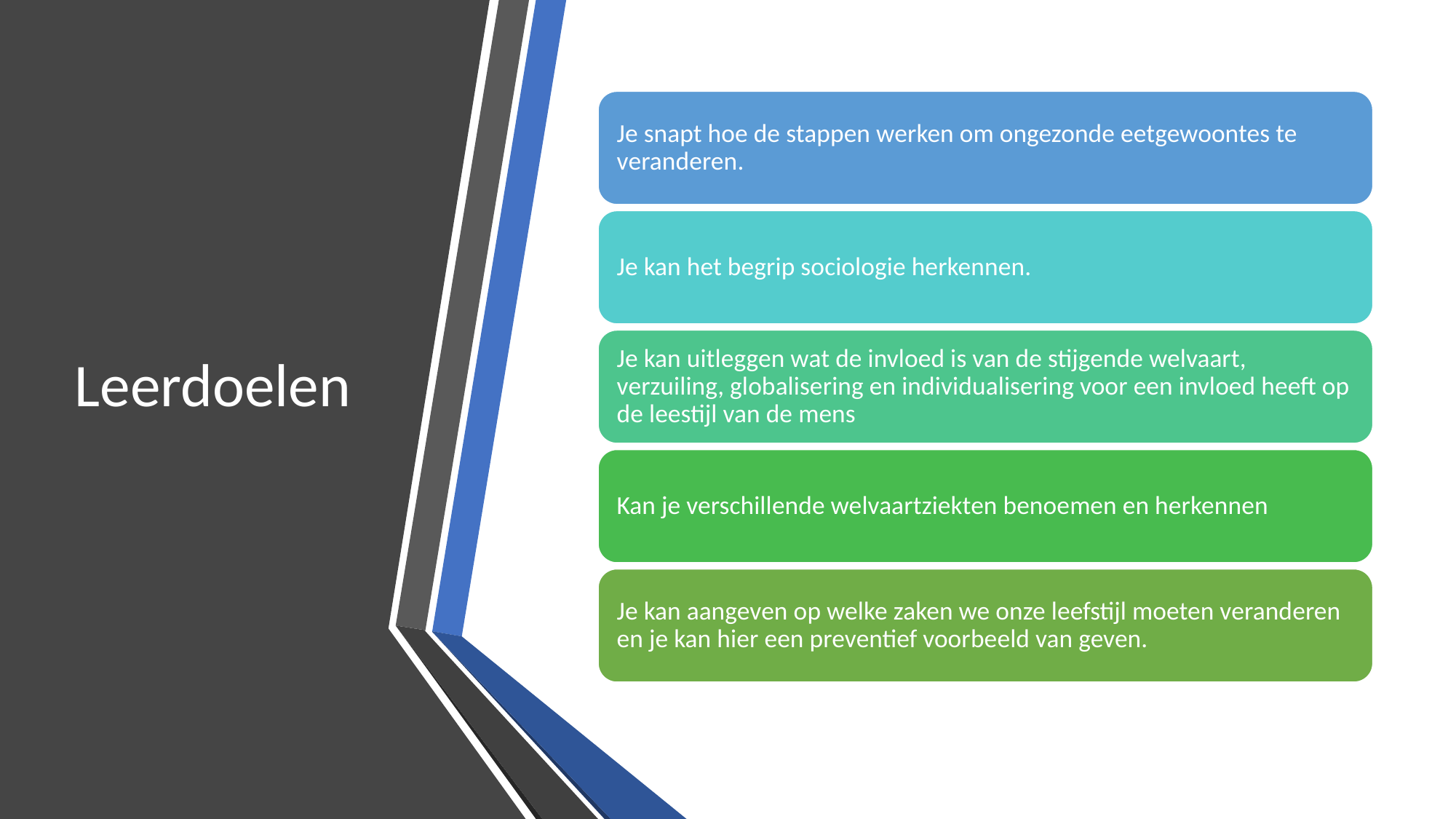

# Leerdoelen
Je snapt hoe de stappen werken om ongezonde eetgewoontes te veranderen.
Je kan het begrip sociologie herkennen.
Je kan uitleggen wat de invloed is van de stijgende welvaart, verzuiling, globalisering en individualisering voor een invloed heeft op de leestijl van de mens
Kan je verschillende welvaartziekten benoemen en herkennen
Je kan aangeven op welke zaken we onze leefstijl moeten veranderen en je kan hier een preventief voorbeeld van geven.